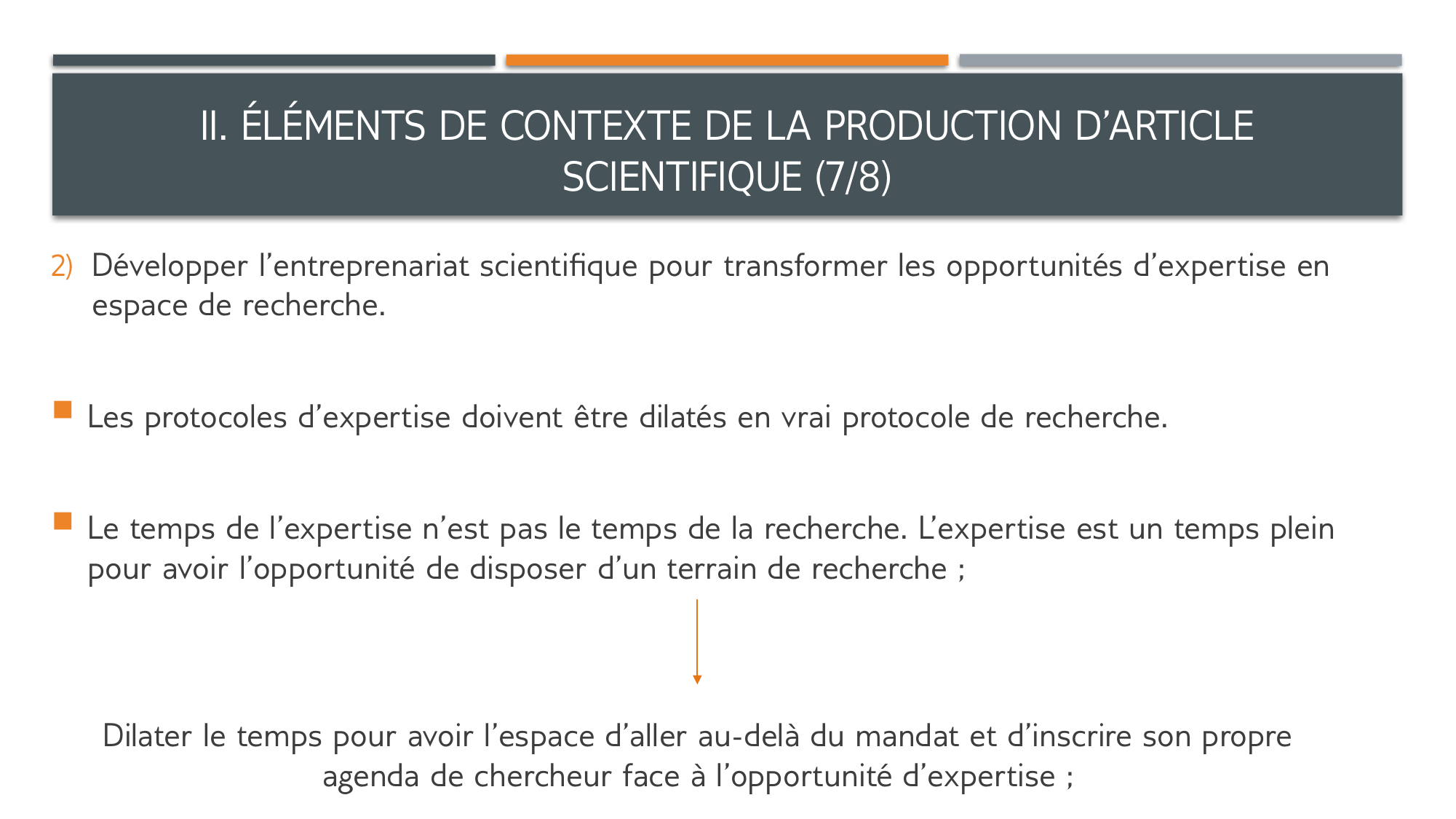

# II. Éléments de contexte de la production d’article scientifique (7/8)
Développer l’entreprenariat scientifique pour transformer les opportunités d’expertise en espace de recherche.

Les protocoles d’expertise doivent être dilatés en vrai protocole de recherche.

Le temps de l’expertise n’est pas le temps de la recherche. L’expertise est un temps plein pour avoir l’opportunité de disposer d’un terrain de recherche ;

Dilater le temps pour avoir l’espace d’aller au-delà du mandat et d’inscrire son propre agenda de chercheur face à l’opportunité d’expertise ;